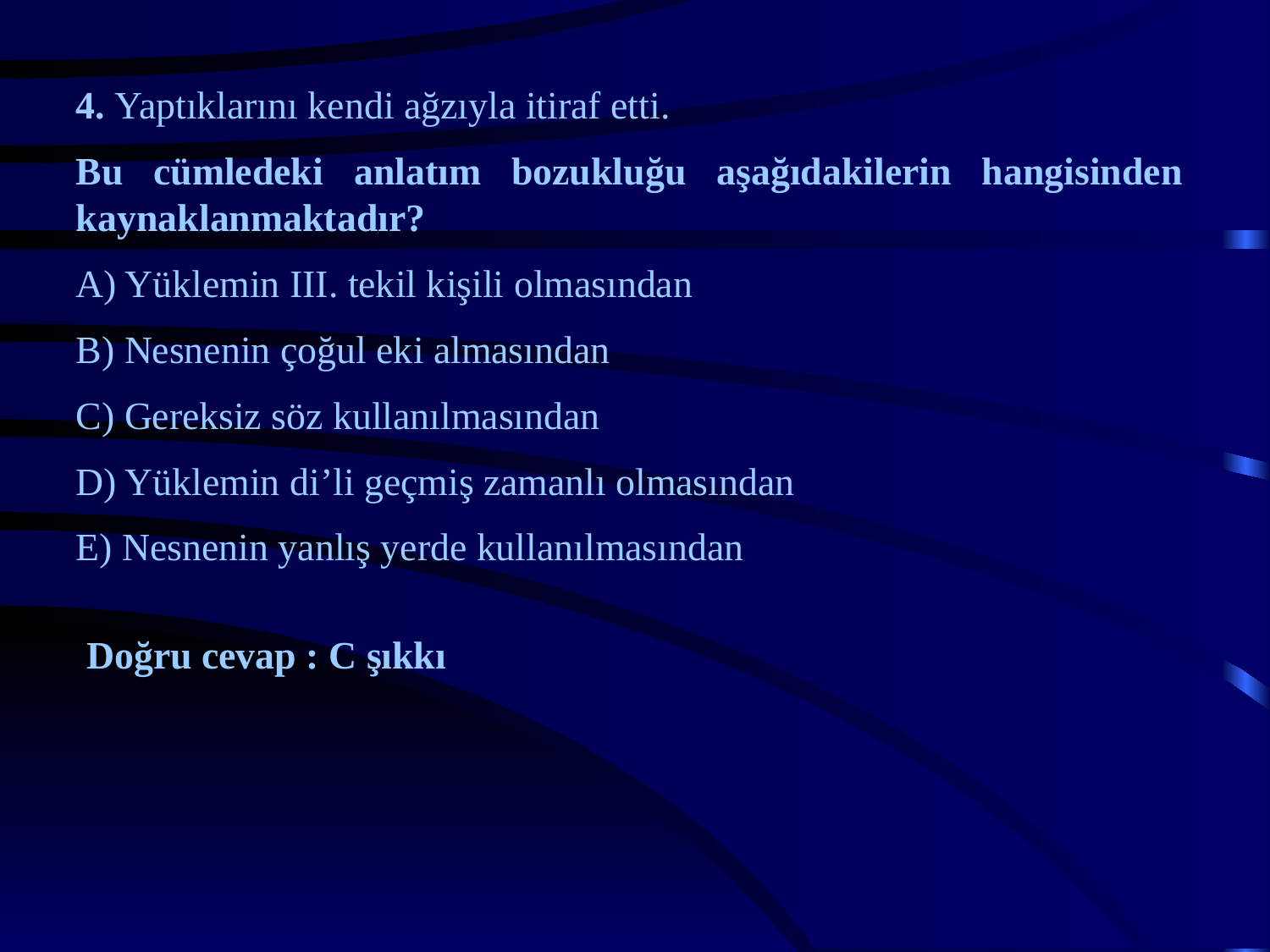

4. Yaptıklarını kendi ağzıyla itiraf etti.
Bu cümledeki anlatım bozukluğu aşağıdakilerin hangisinden kaynaklanmaktadır?
A) Yüklemin III. tekil kişili olmasından
B) Nesnenin çoğul eki almasından
C) Gereksiz söz kullanılmasından
D) Yüklemin di’li geçmiş zamanlı olmasından
E) Nesnenin yanlış yerde kullanılmasından
Doğru cevap : C şıkkı